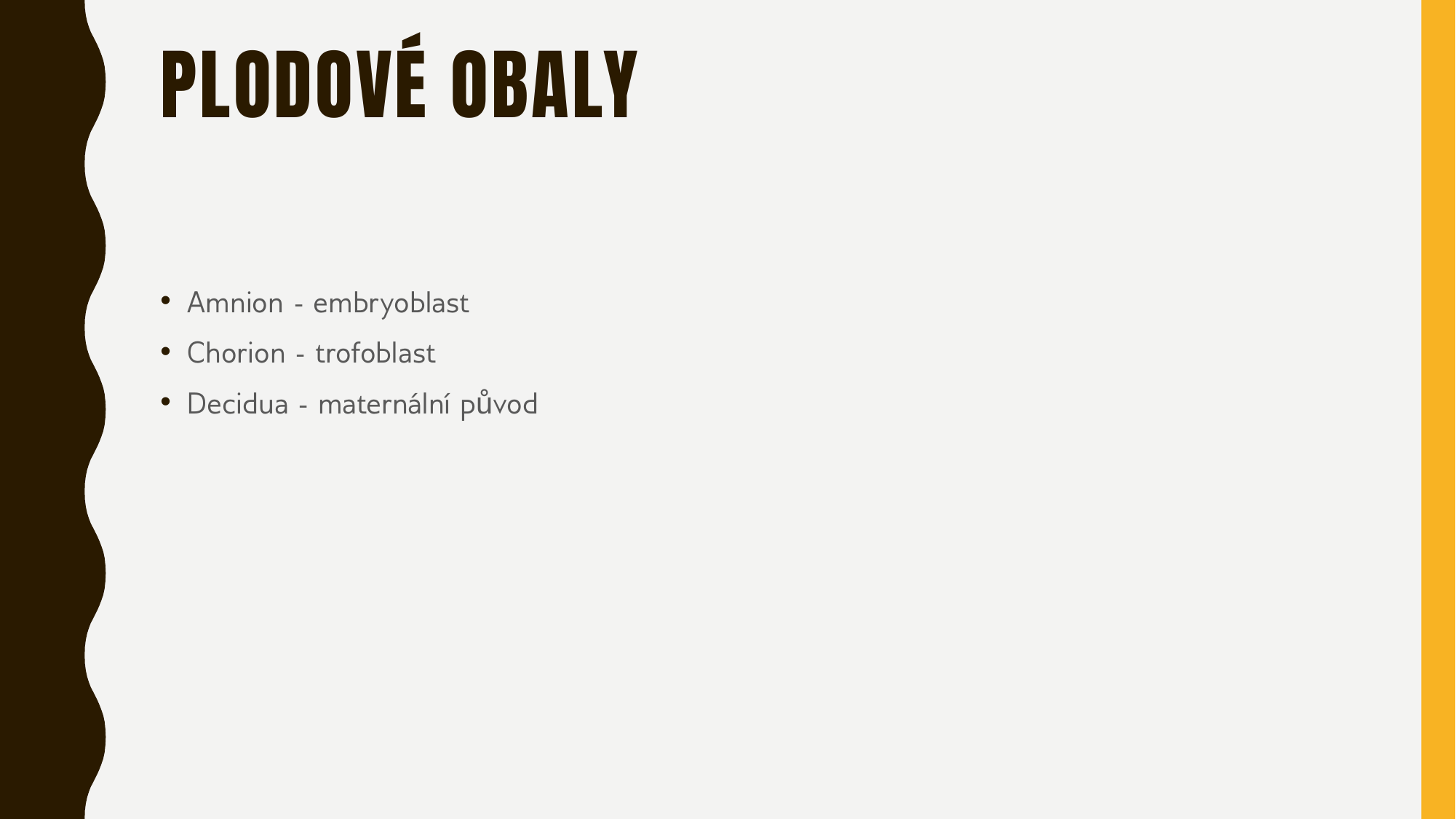

# Plodové obaly
Amnion - embryoblast
Chorion - trofoblast
Decidua - maternální původ